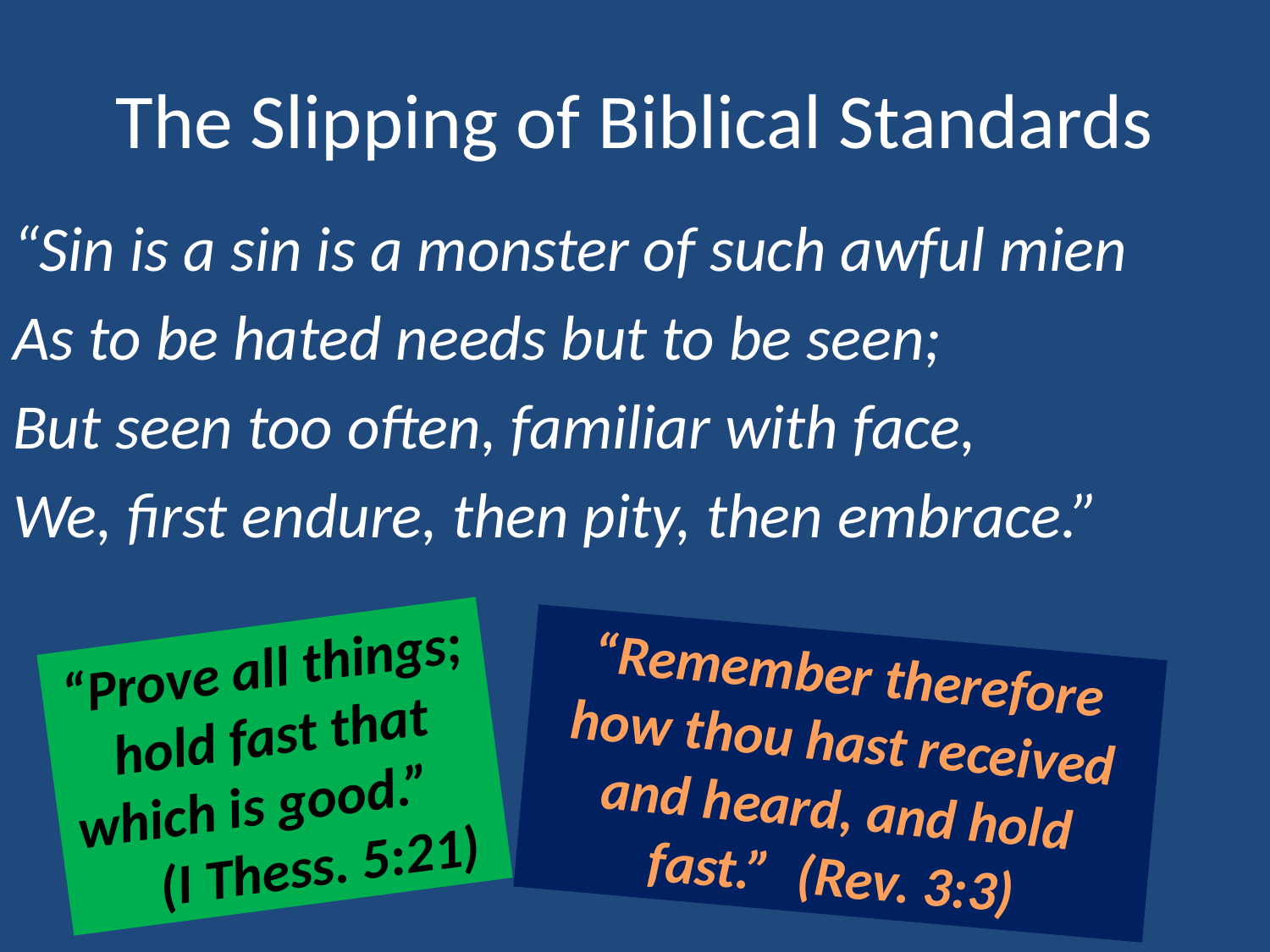

# The Slipping of Biblical Standards
“Sin is a sin is a monster of such awful mien
As to be hated needs but to be seen;
But seen too often, familiar with face,
We, first endure, then pity, then embrace.”

“Prove all things; hold fast that which is good.”           (I Thess. 5:21)
“Remember therefore how thou hast received and heard, and hold fast.”  (Rev. 3:3)